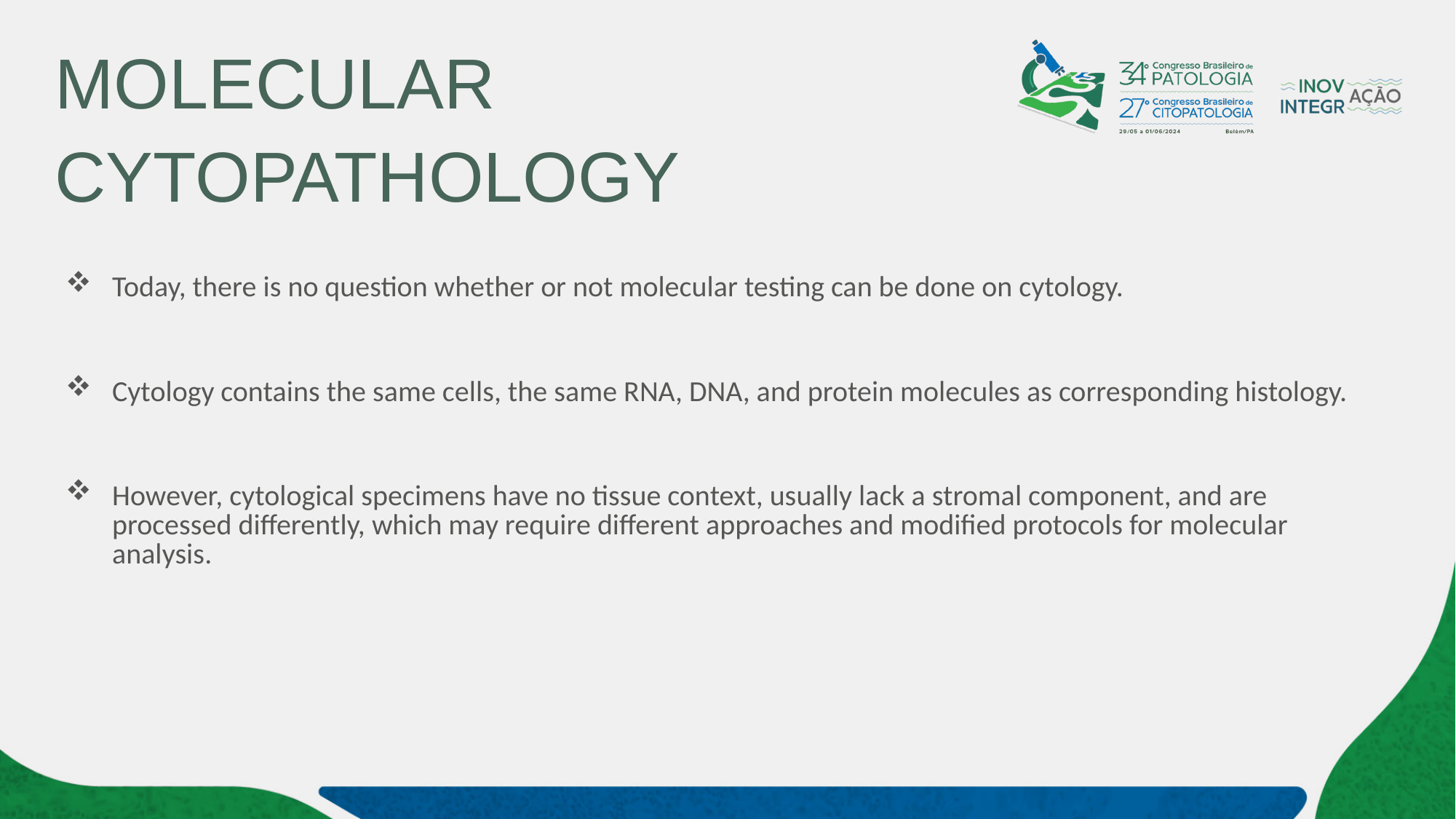

# MOLECULAR CYTOPATHOLOGY
Today, there is no question whether or not molecular testing can be done on cytology.

Cytology contains the same cells, the same RNA, DNA, and protein molecules as corresponding histology.

However, cytological specimens have no tissue context, usually lack a stromal component, and are processed differently, which may require different approaches and modified protocols for molecular analysis.